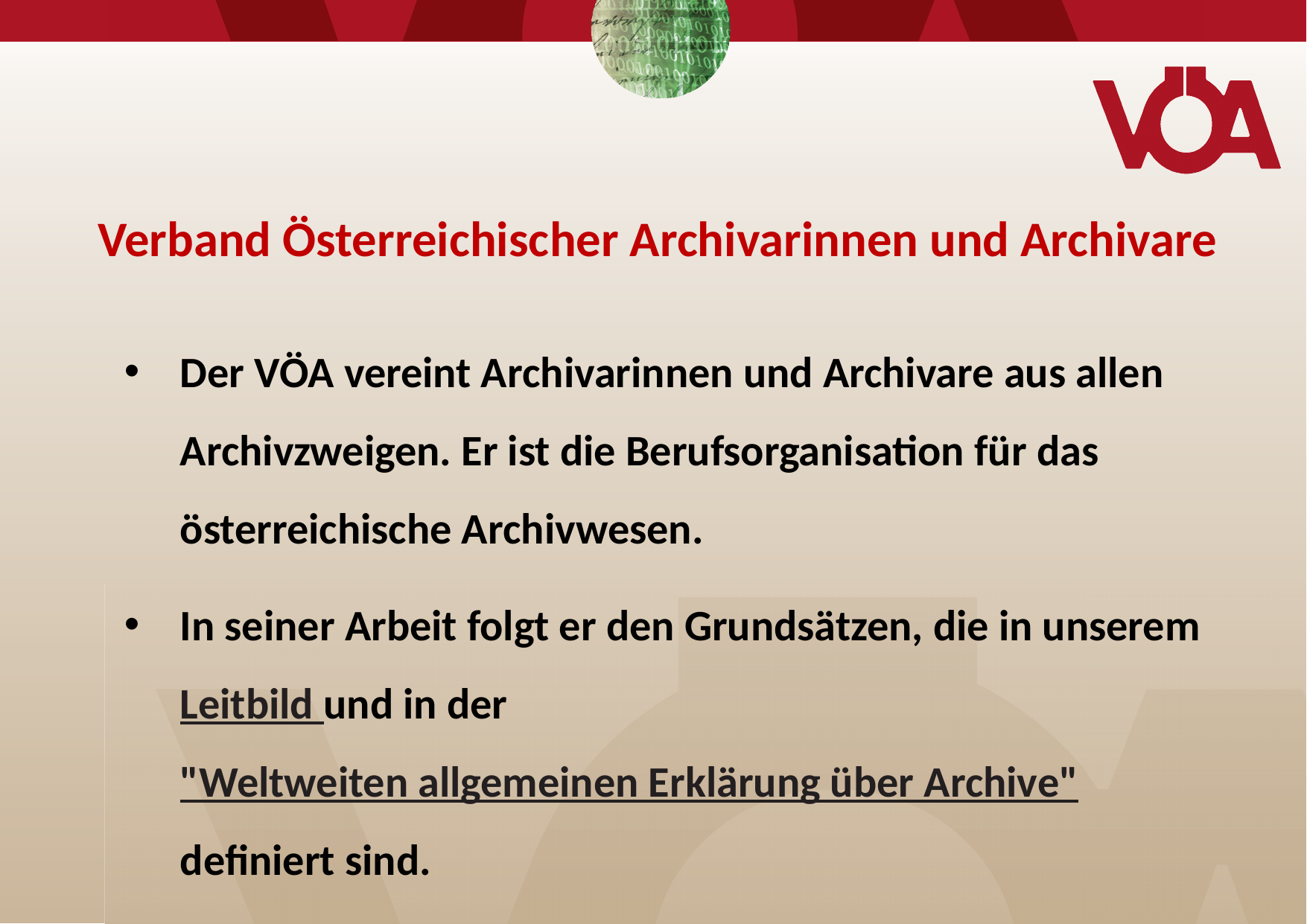

Verband Österreichischer Archivarinnen und Archivare
Der VÖA vereint Archivarinnen und Archivare aus allen Archivzweigen. Er ist die Berufsorganisation für das österreichische Archivwesen.
In seiner Arbeit folgt er den Grundsätzen, die in unserem Leitbild und in der "Weltweiten allgemeinen Erklärung über Archive" definiert sind.